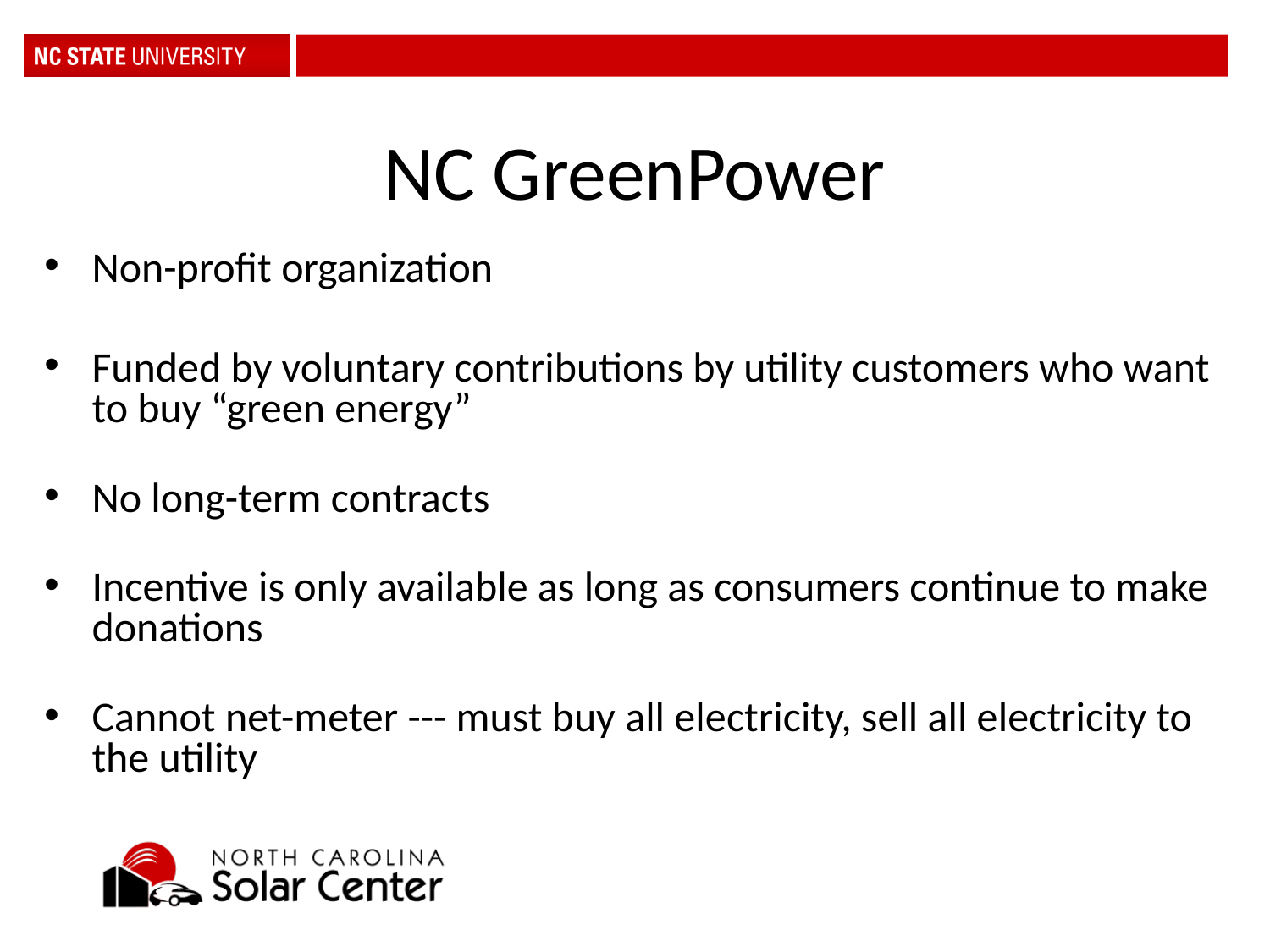

# NC GreenPower
Non-profit organization
Funded by voluntary contributions by utility customers who want to buy “green energy”
No long-term contracts
Incentive is only available as long as consumers continue to make donations
Cannot net-meter --- must buy all electricity, sell all electricity to the utility